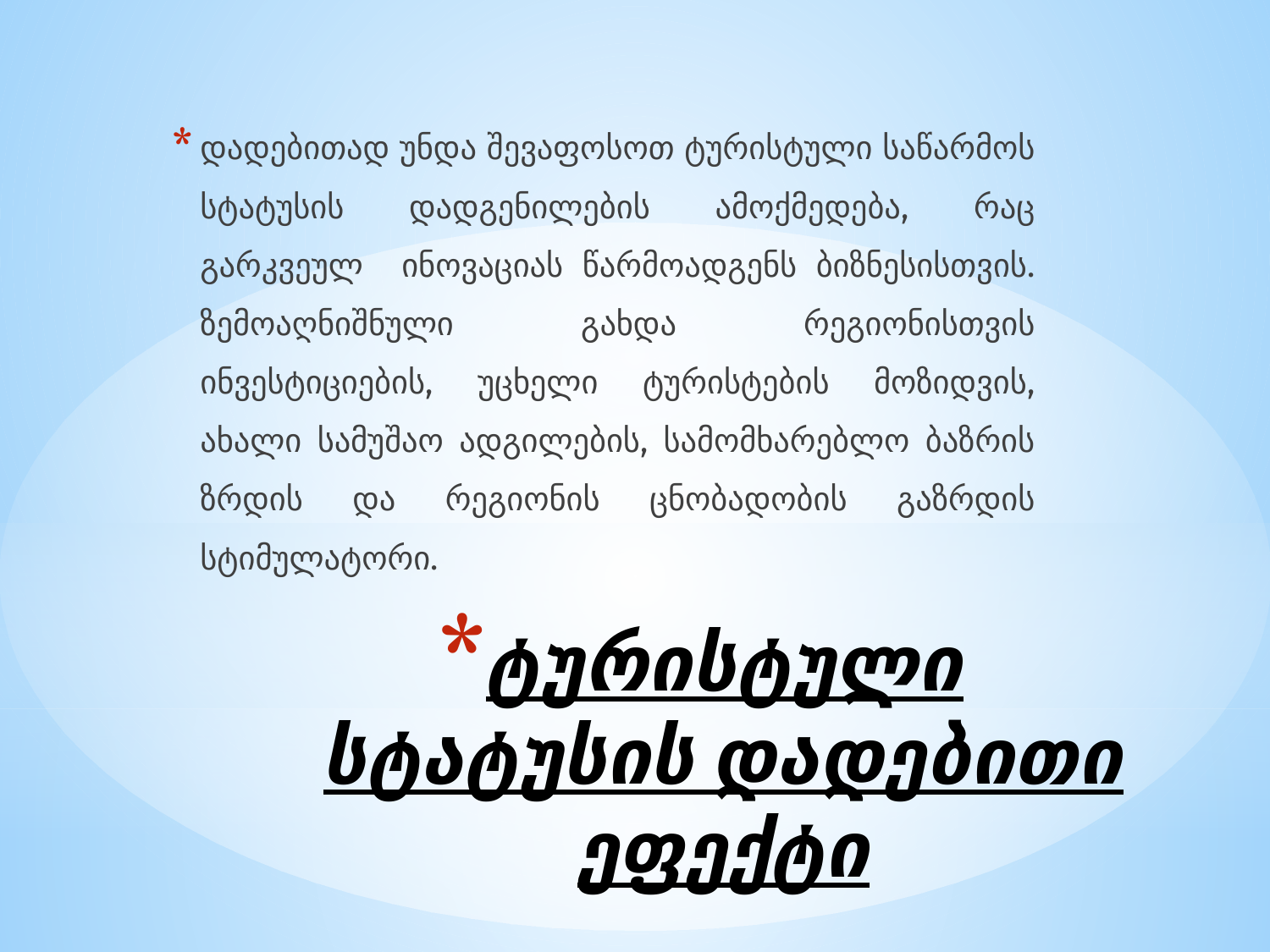

დადებითად უნდა შევაფოსოთ ტურისტული საწარმოს სტატუსის დადგენილების ამოქმედება, რაც გარკვეულ  ინოვაციას წარმოადგენს ბიზნესისთვის. ზემოაღნიშნული გახდა რეგიონისთვის ინვესტიციების, უცხელი ტურისტების მოზიდვის, ახალი სამუშაო ადგილების, სამომხარებლო ბაზრის ზრდის და რეგიონის ცნობადობის გაზრდის სტიმულატორი.
# ტურისტული სტატუსის დადებითი ეფექტი